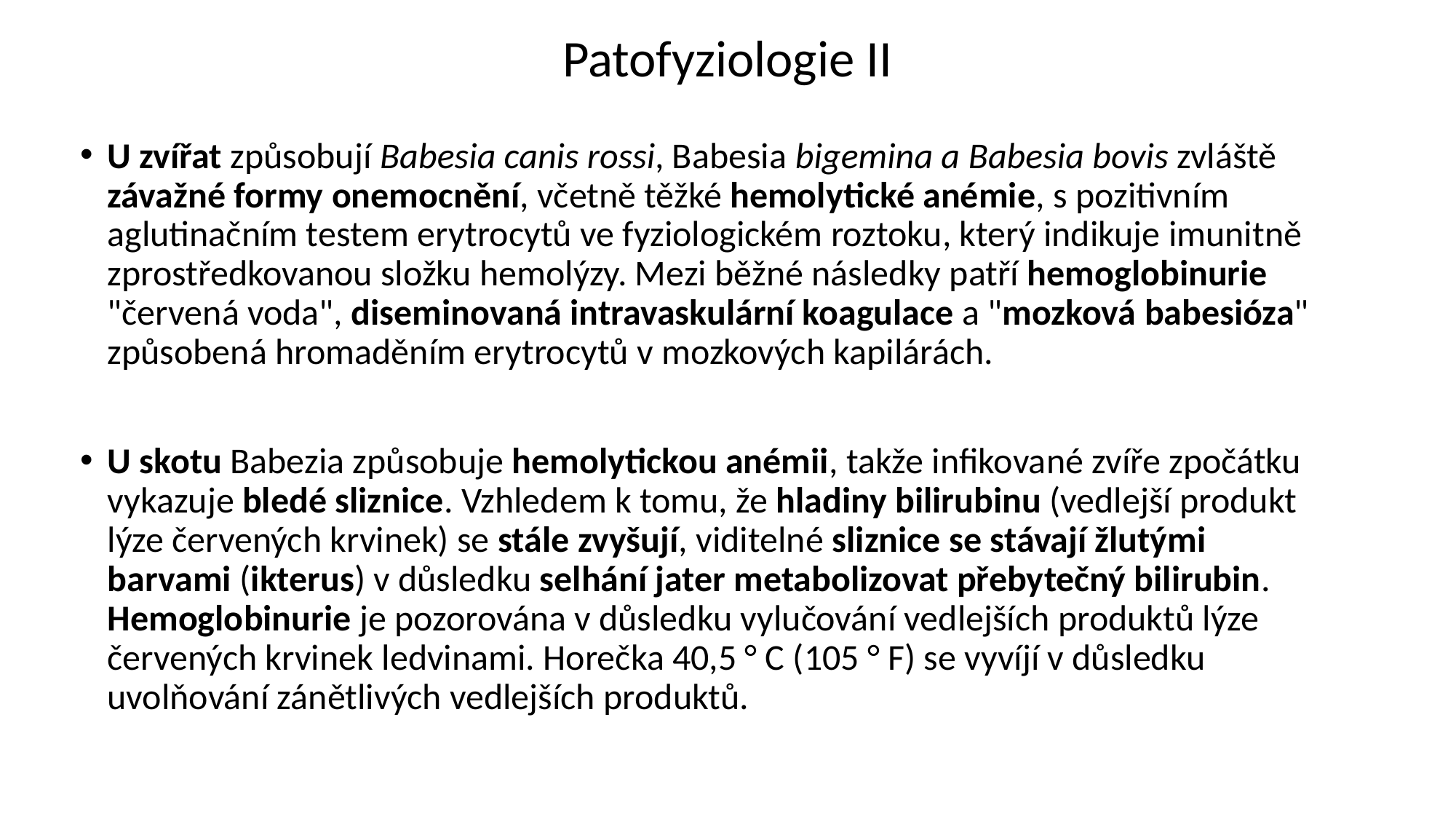

# Patofyziologie II
U zvířat způsobují Babesia canis rossi, Babesia bigemina a Babesia bovis zvláště závažné formy onemocnění, včetně těžké hemolytické anémie, s pozitivním aglutinačním testem erytrocytů ve fyziologickém roztoku, který indikuje imunitně zprostředkovanou složku hemolýzy. Mezi běžné následky patří hemoglobinurie "červená voda", diseminovaná intravaskulární koagulace a "mozková babesióza" způsobená hromaděním erytrocytů v mozkových kapilárách.

U skotu Babezia způsobuje hemolytickou anémii, takže infikované zvíře zpočátku vykazuje bledé sliznice. Vzhledem k tomu, že hladiny bilirubinu (vedlejší produkt lýze červených krvinek) se stále zvyšují, viditelné sliznice se stávají žlutými barvami (ikterus) v důsledku selhání jater metabolizovat přebytečný bilirubin. Hemoglobinurie je pozorována v důsledku vylučování vedlejších produktů lýze červených krvinek ledvinami. Horečka 40,5 ° C (105 ° F) se vyvíjí v důsledku uvolňování zánětlivých vedlejších produktů.